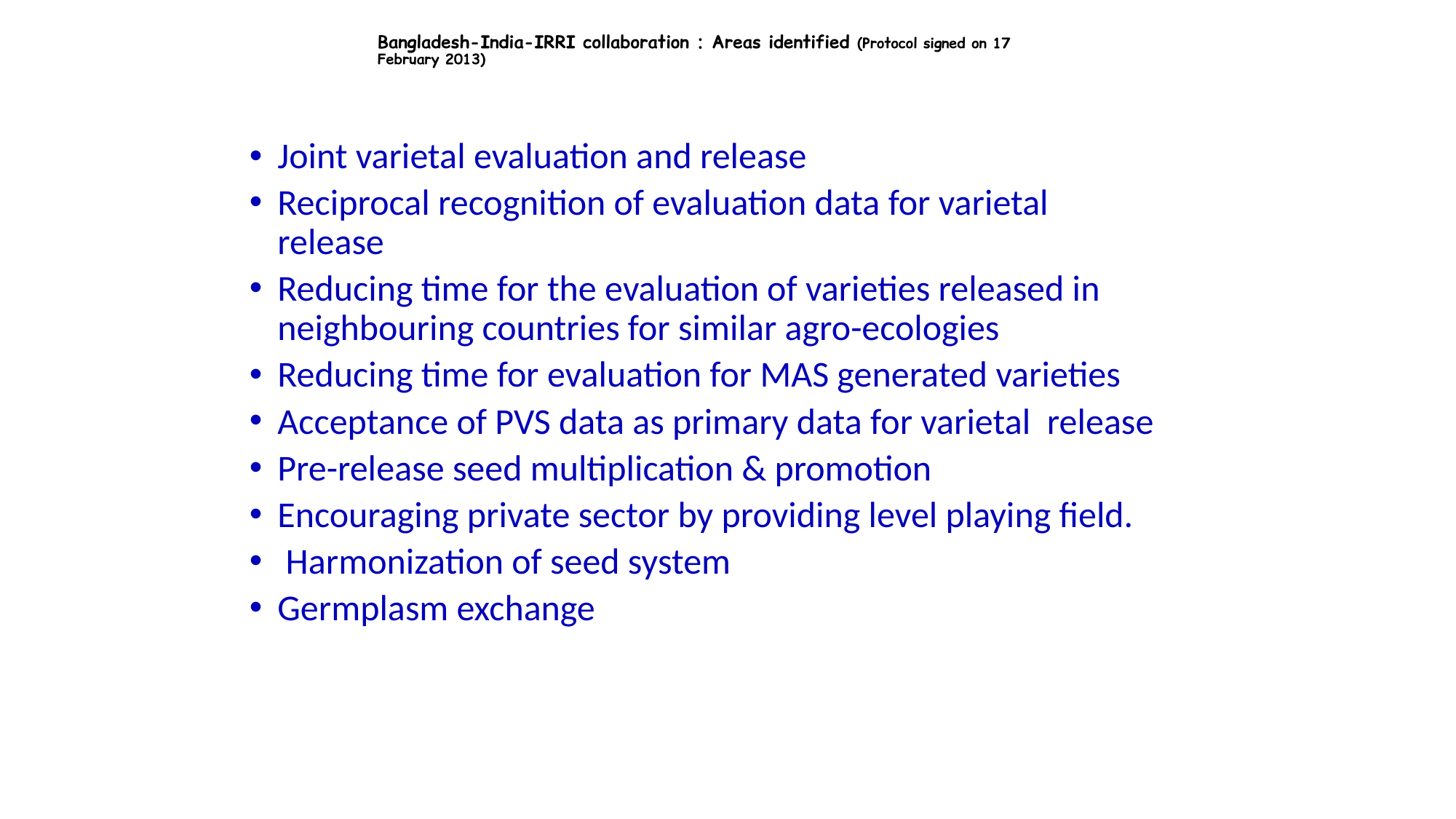

Bangladesh-India-IRRI collaboration : Areas identified (Protocol signed on 17 February 2013)
Joint varietal evaluation and release
Reciprocal recognition of evaluation data for varietal release
Reducing time for the evaluation of varieties released in neighbouring countries for similar agro-ecologies
Reducing time for evaluation for MAS generated varieties
Acceptance of PVS data as primary data for varietal  release
Pre-release seed multiplication & promotion
Encouraging private sector by providing level playing field.
 Harmonization of seed system
Germplasm exchange